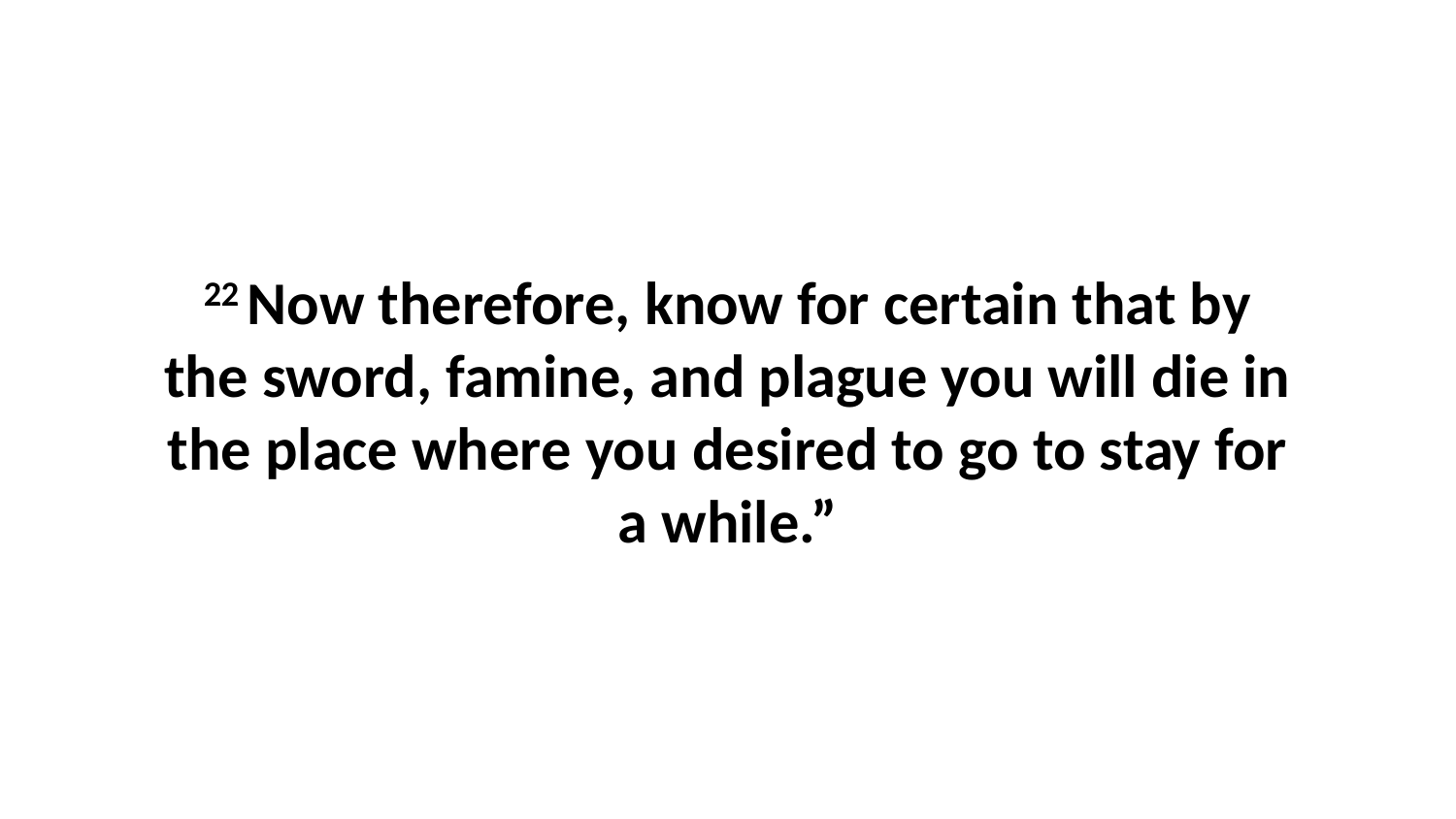

22 Now therefore, know for certain that by the sword, famine, and plague you will die in the place where you desired to go to stay for a while.”